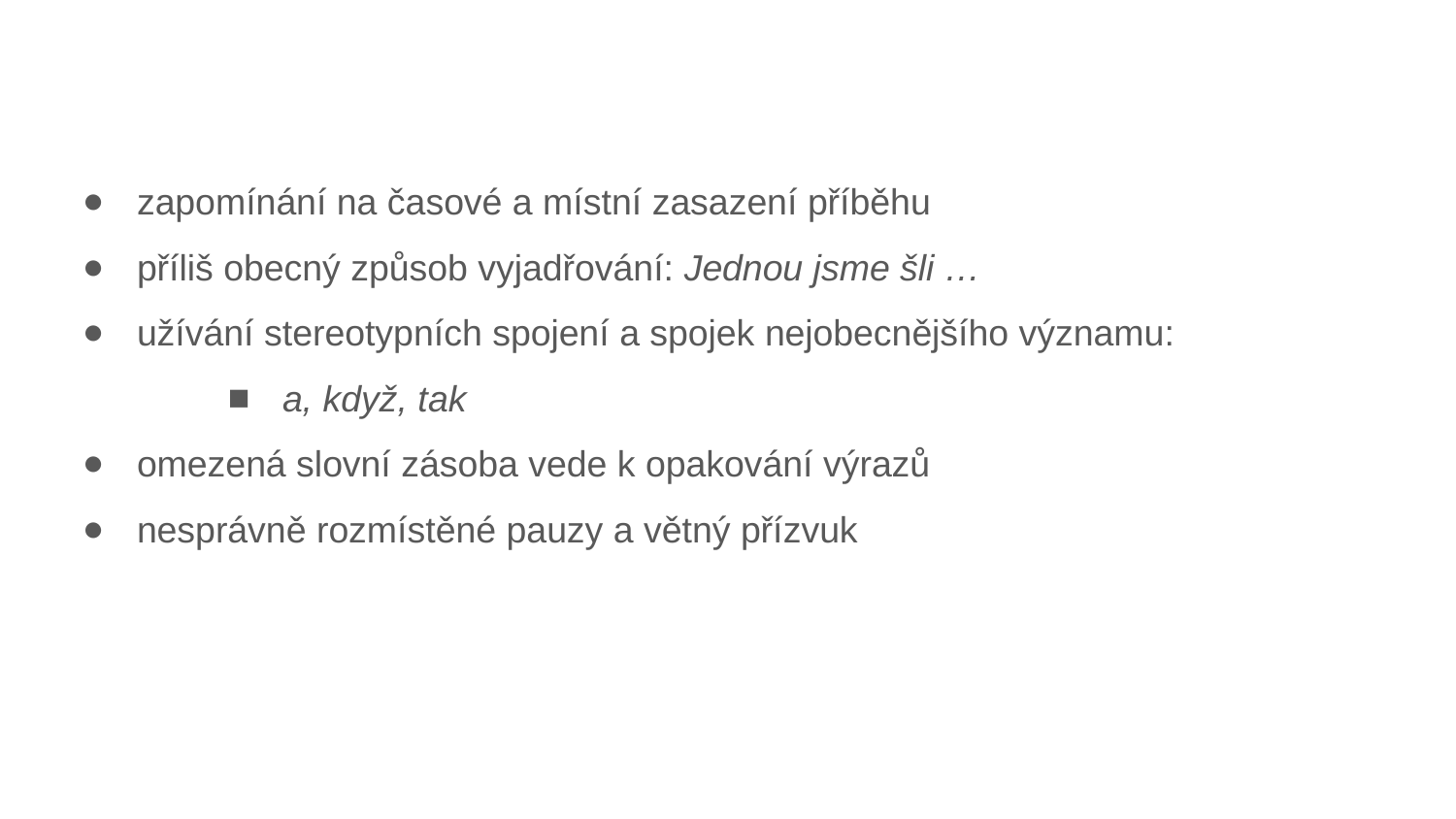

zapomínání na časové a místní zasazení příběhu
příliš obecný způsob vyjadřování: Jednou jsme šli …
užívání stereotypních spojení a spojek nejobecnějšího významu:
a, když, tak
omezená slovní zásoba vede k opakování výrazů
nesprávně rozmístěné pauzy a větný přízvuk